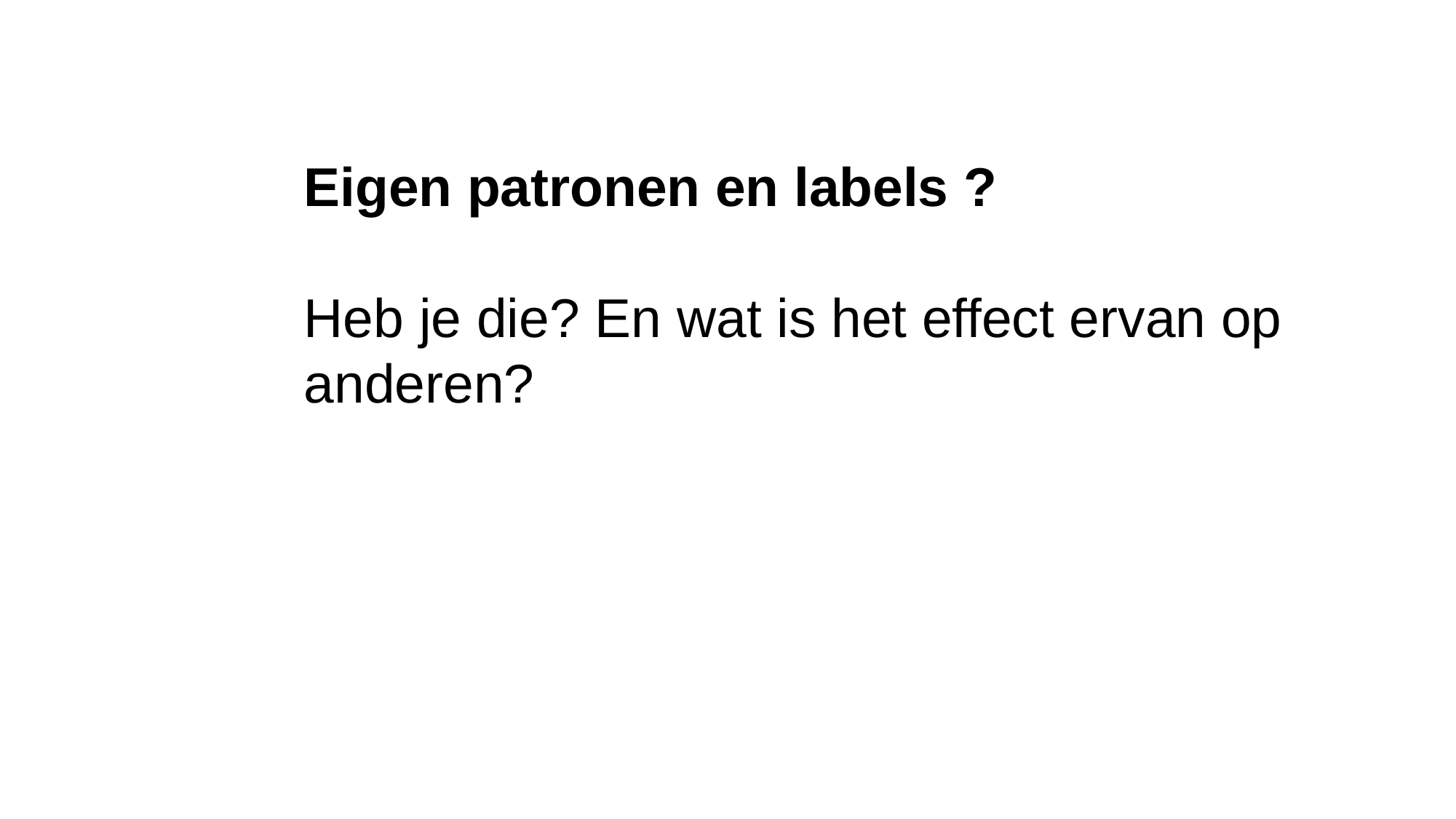

Eigen patronen en labels ?

Heb je die? En wat is het effect ervan op anderen?